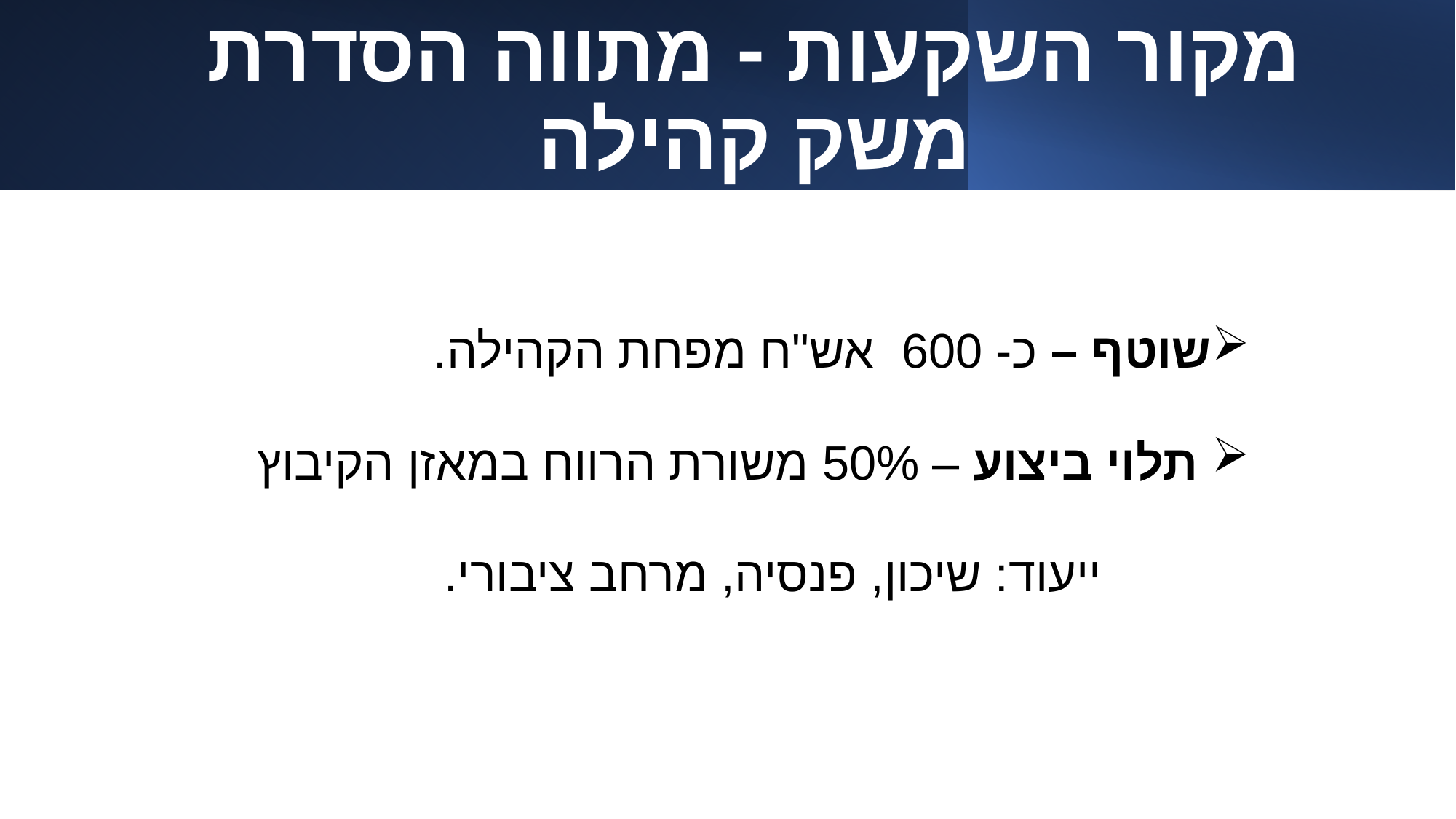

# מקור השקעות - מתווה הסדרת משק קהילה

שוטף – כ- 600  אש"ח מפחת הקהילה.
 תלוי ביצוע – 50% משורת הרווח במאזן הקיבוץ
           ייעוד: שיכון, פנסיה, מרחב ציבורי.